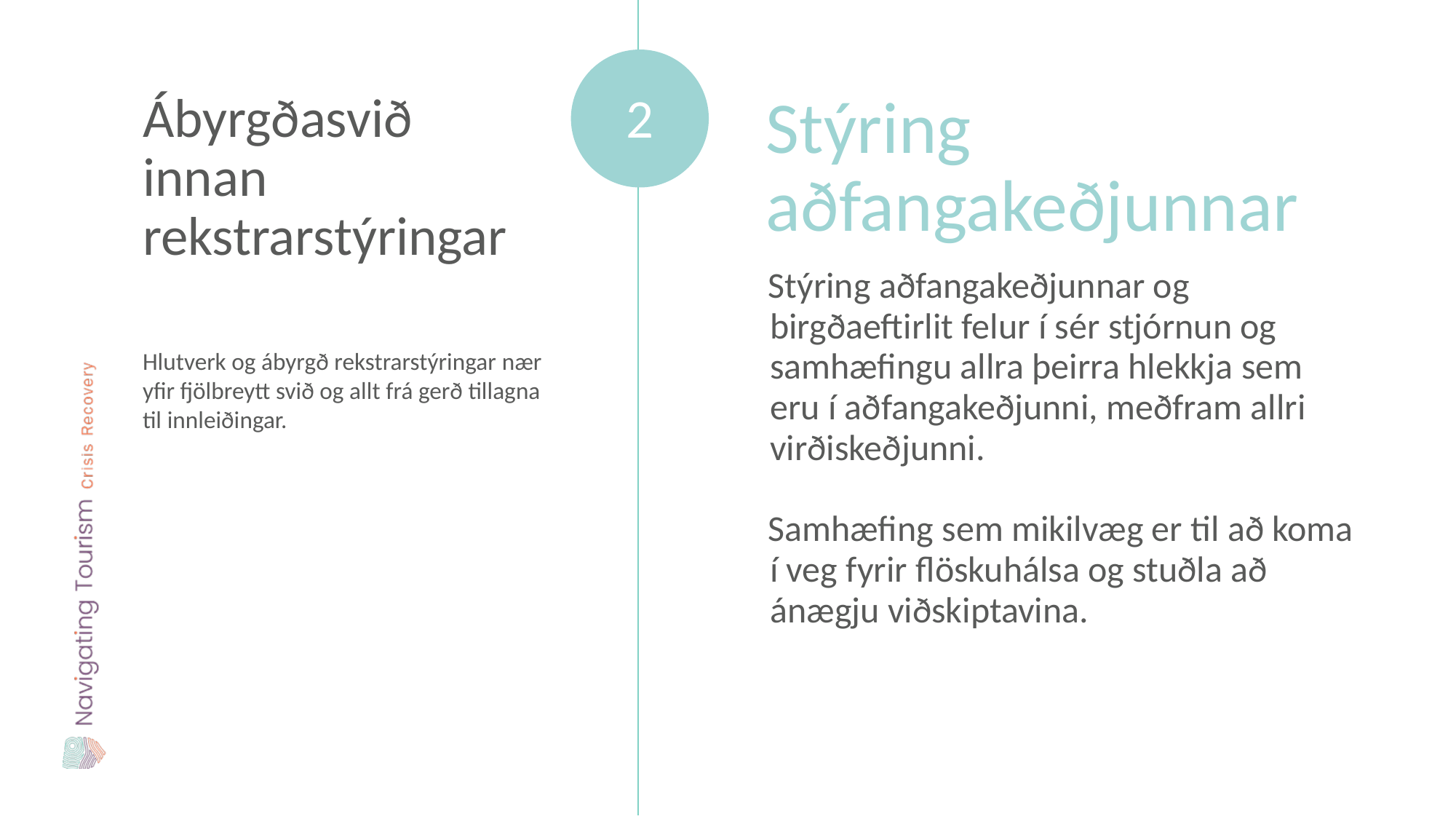

Ábyrgðasvið innan rekstrarstýringar

Stýring aðfangakeðjunnar
2
Stýring aðfangakeðjunnar og  birgðaeftirlit felur í sér stjórnun og samhæfingu allra þeirra hlekkja sem eru í aðfangakeðjunni, meðfram allri virðiskeðjunni.

Samhæfing sem mikilvæg er til að koma í veg fyrir flöskuhálsa og stuðla að ánægju viðskiptavina.

Hlutverk og ábyrgð rekstrarstýringar nær yfir fjölbreytt svið og allt frá gerð tillagna til innleiðingar.